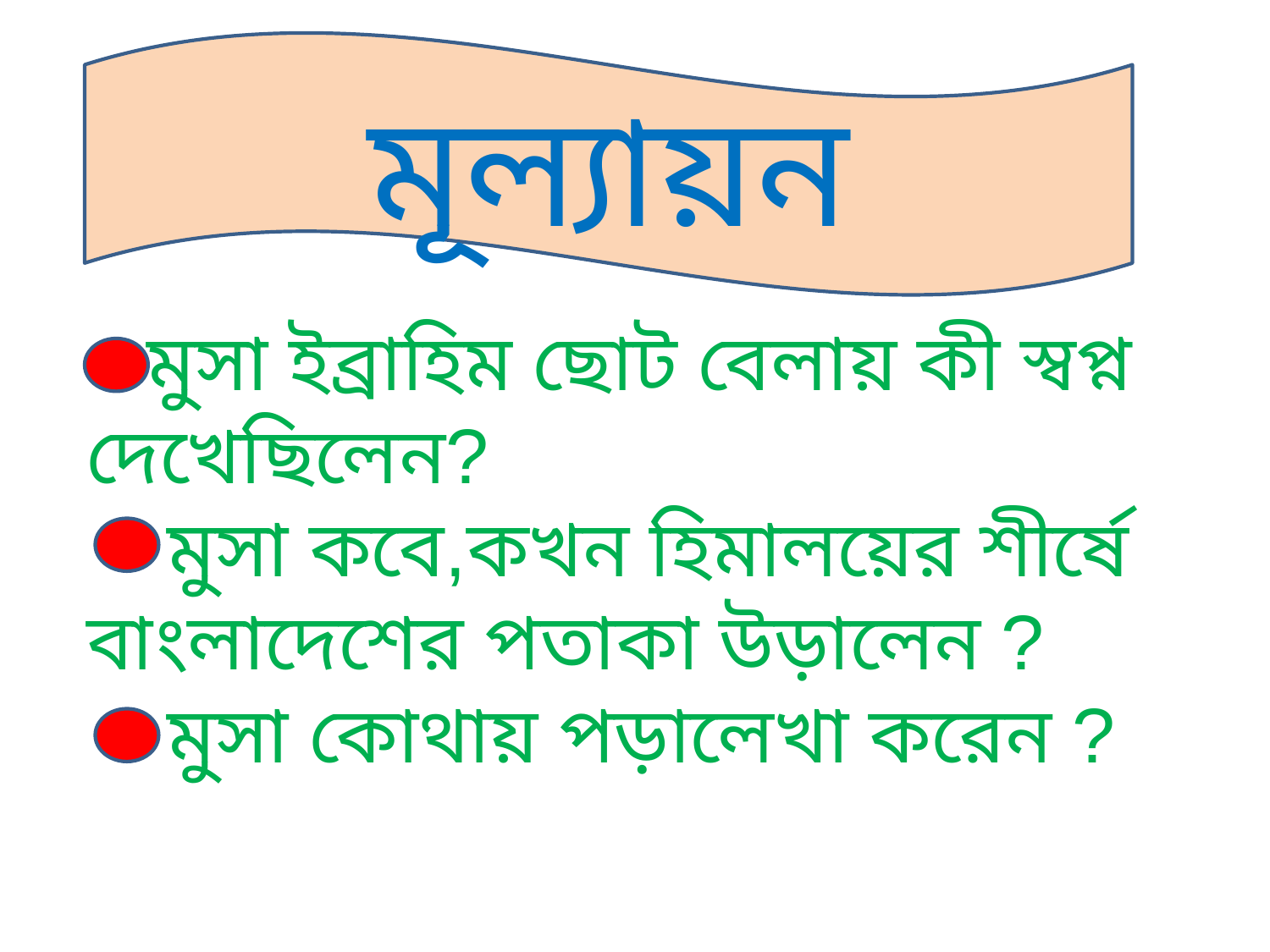

মূল্যায়ন
   মুসা ইব্রাহিম ছোট বেলায় কী স্বপ্ন দেখেছিলেন?
    মুসা কবে,কখন হিমালয়ের শীর্ষে বাংলাদেশের পতাকা উড়ালেন ?
    মুসা কোথায় পড়ালেখা করেন ?